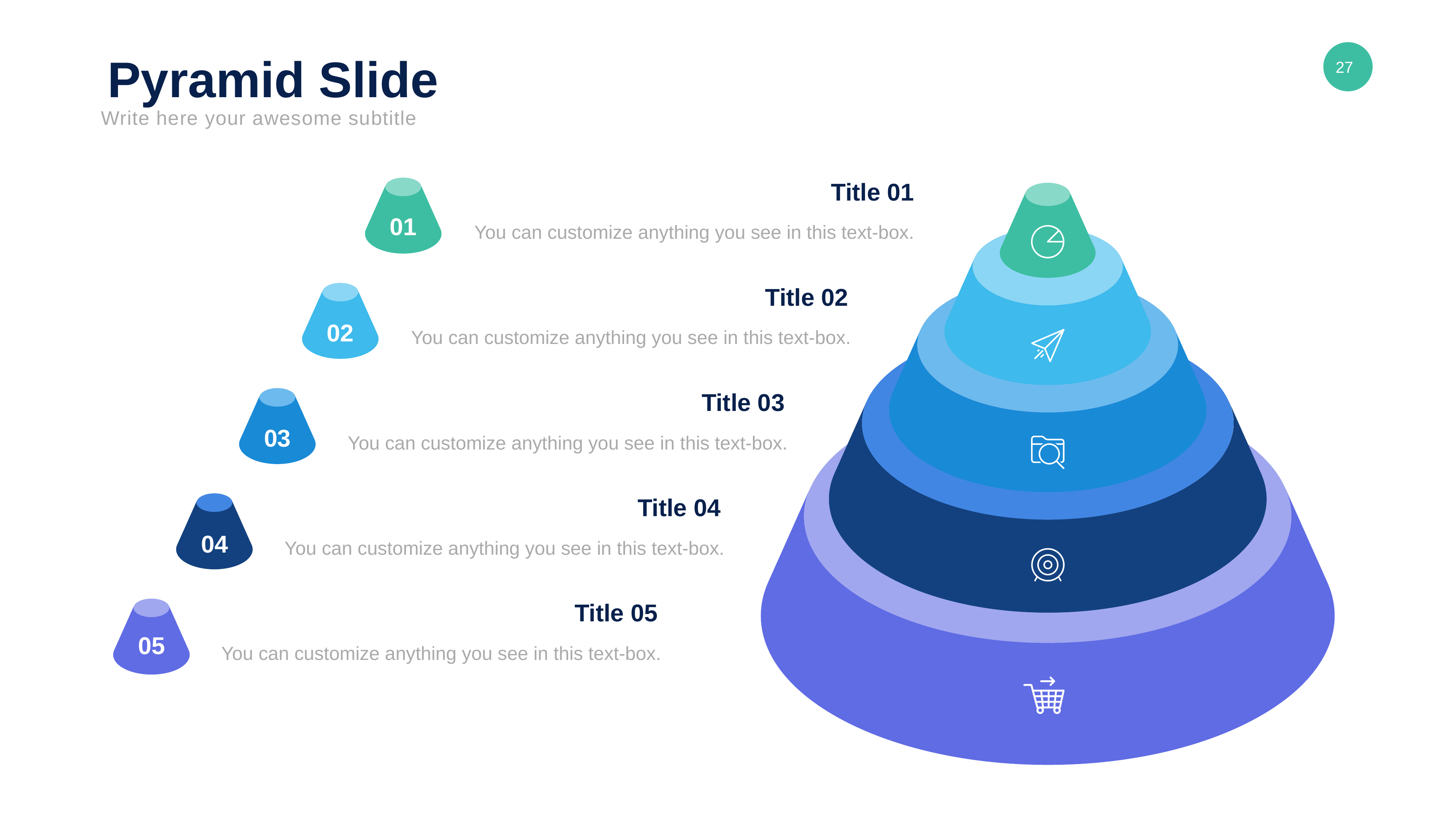

Pyramid Slide
Write here your awesome subtitle
Title 01

01
You can customize anything you see in this text-box.

Title 02

You can customize anything you see in this text-box.
02

Title 03

03
You can customize anything you see in this text-box.

Title 04

You can customize anything you see in this text-box.
04

Title 05

05
You can customize anything you see in this text-box.